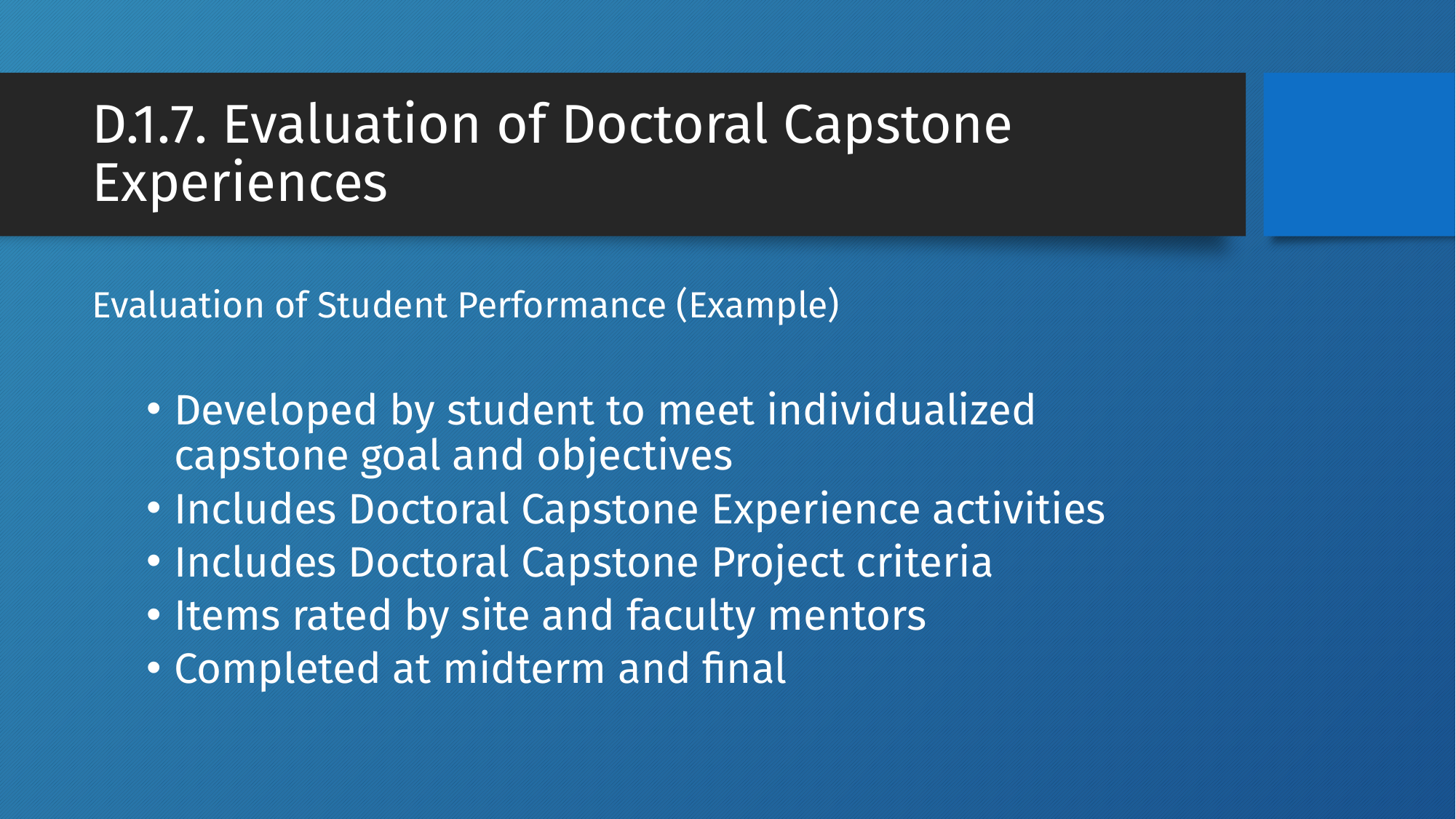

# D.1.7. Evaluation of Doctoral Capstone Experiences
Evaluation of Student Performance (Example)

Developed by student to meet individualized capstone goal and objectives
Includes Doctoral Capstone Experience activities
Includes Doctoral Capstone Project criteria
Items rated by site and faculty mentors
Completed at midterm and final